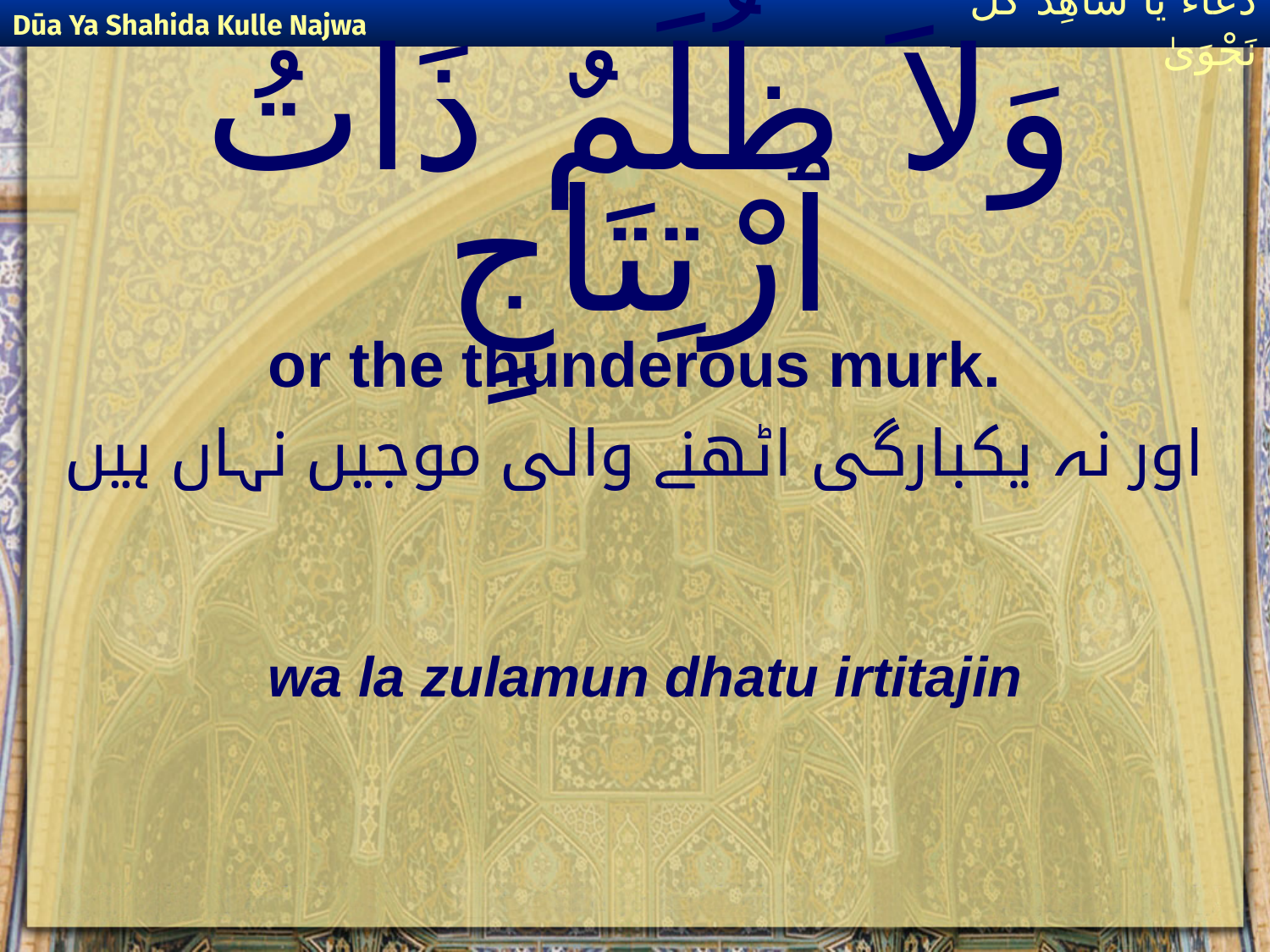

Dūa Ya Shahida Kulle Najwa
دُعَاءٌ يَا شَاهِدَ كُلِّ نَجْوَىٰ
# وَلاَ ظُلَمٌ ذَاتُ ٱرْتِتَاجٍ
or the thunderous murk.
اور نہ یکبارگی اٹھنے والی موجیں نہاں ہیں
wa la zulamun dhatu irtitajin